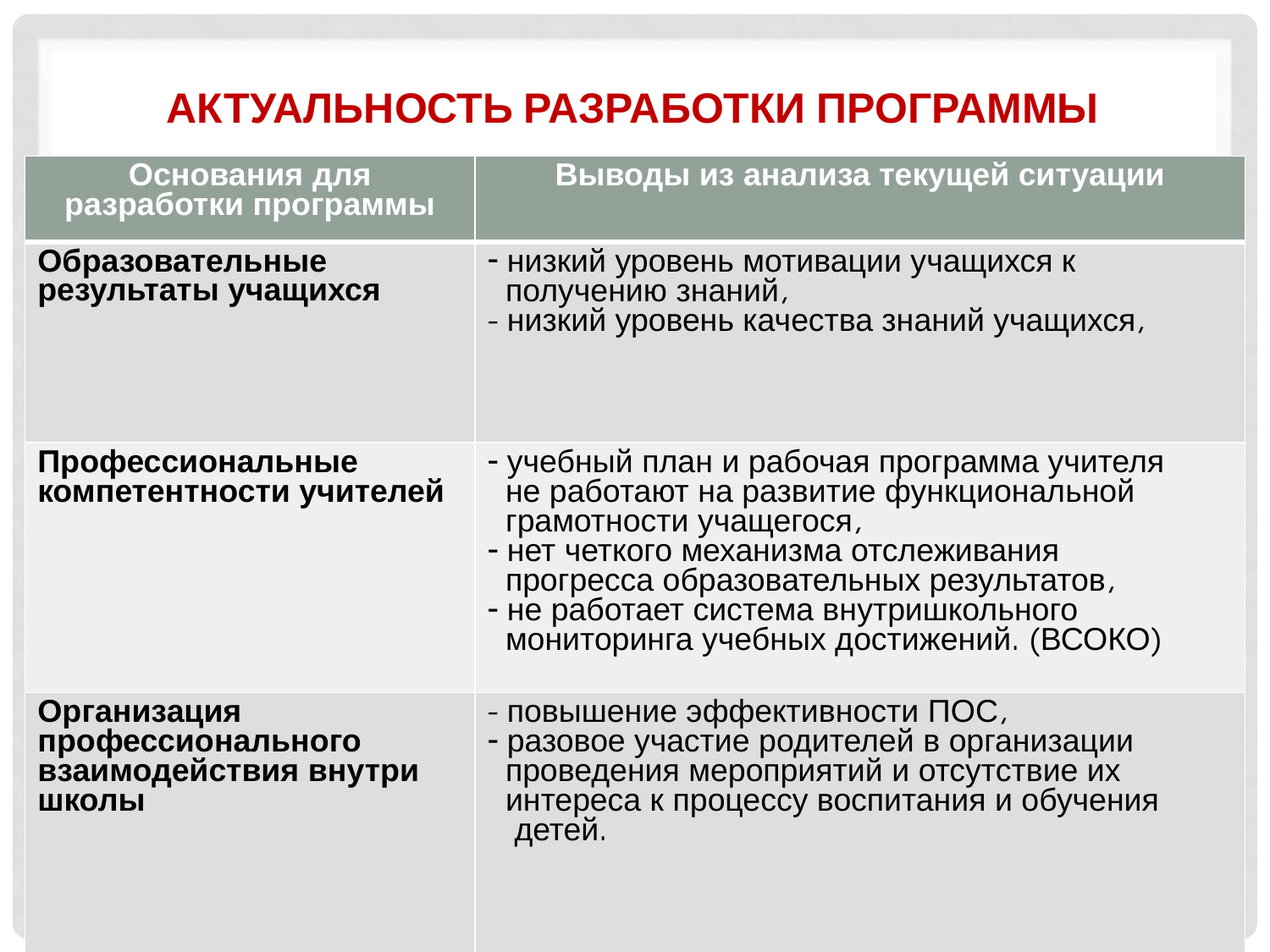

# Актуальность разработки программы
| Основания для разработки программы | Выводы из анализа текущей ситуации |
| --- | --- |
| Образовательные результаты учащихся | низкий уровень мотивации учащихся к получению знаний, - низкий уровень качества знаний учащихся, |
| Профессиональные компетентности учителей | учебный план и рабочая программа учителя не работают на развитие функциональной грамотности учащегося, нет четкого механизма отслеживания прогресса образовательных результатов, не работает система внутришкольного мониторинга учебных достижений. (ВСОКО) |
| Организация профессионального взаимодействия внутри школы | - повышение эффективности ПОС, разовое участие родителей в организации проведения мероприятий и отсутствие их интереса к процессу воспитания и обучения детей. |